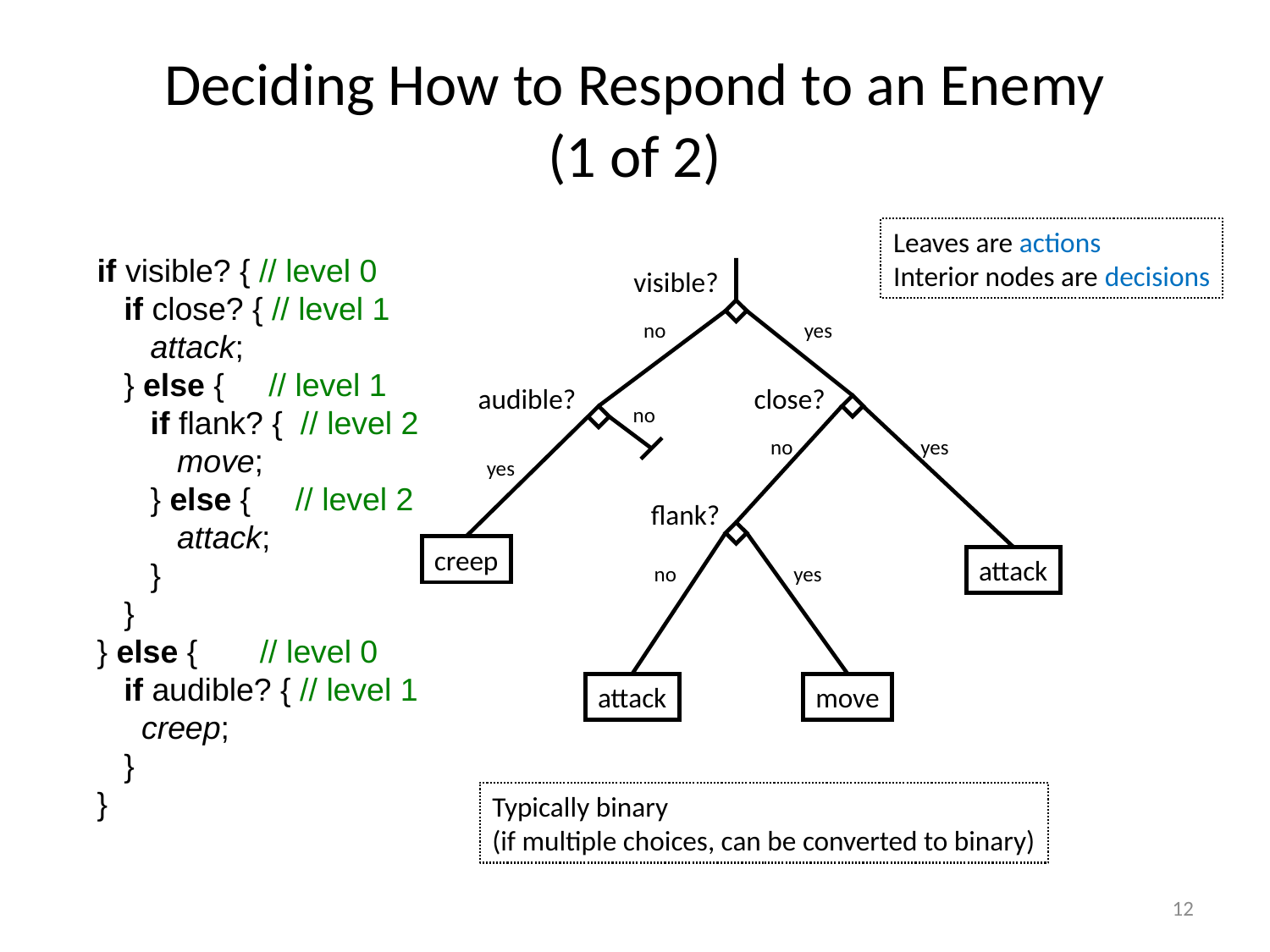

# Deciding How to Respond to an Enemy (1 of 2)
Leaves are actions
Interior nodes are decisions
if visible? { // level 0
   if close? { // level 1
      attack;
   } else {     // level 1
      if flank? {  // level 2
         move;
      } else {     // level 2
         attack;
      }
   }
} else {       // level 0
   if audible? { // level 1
     creep;
   }
}
visible?

no
yes
audible?
close?
no

no
yes

yes
flank?

creep
attack
no
yes
attack
move
Typically binary
(if multiple choices, can be converted to binary)
12